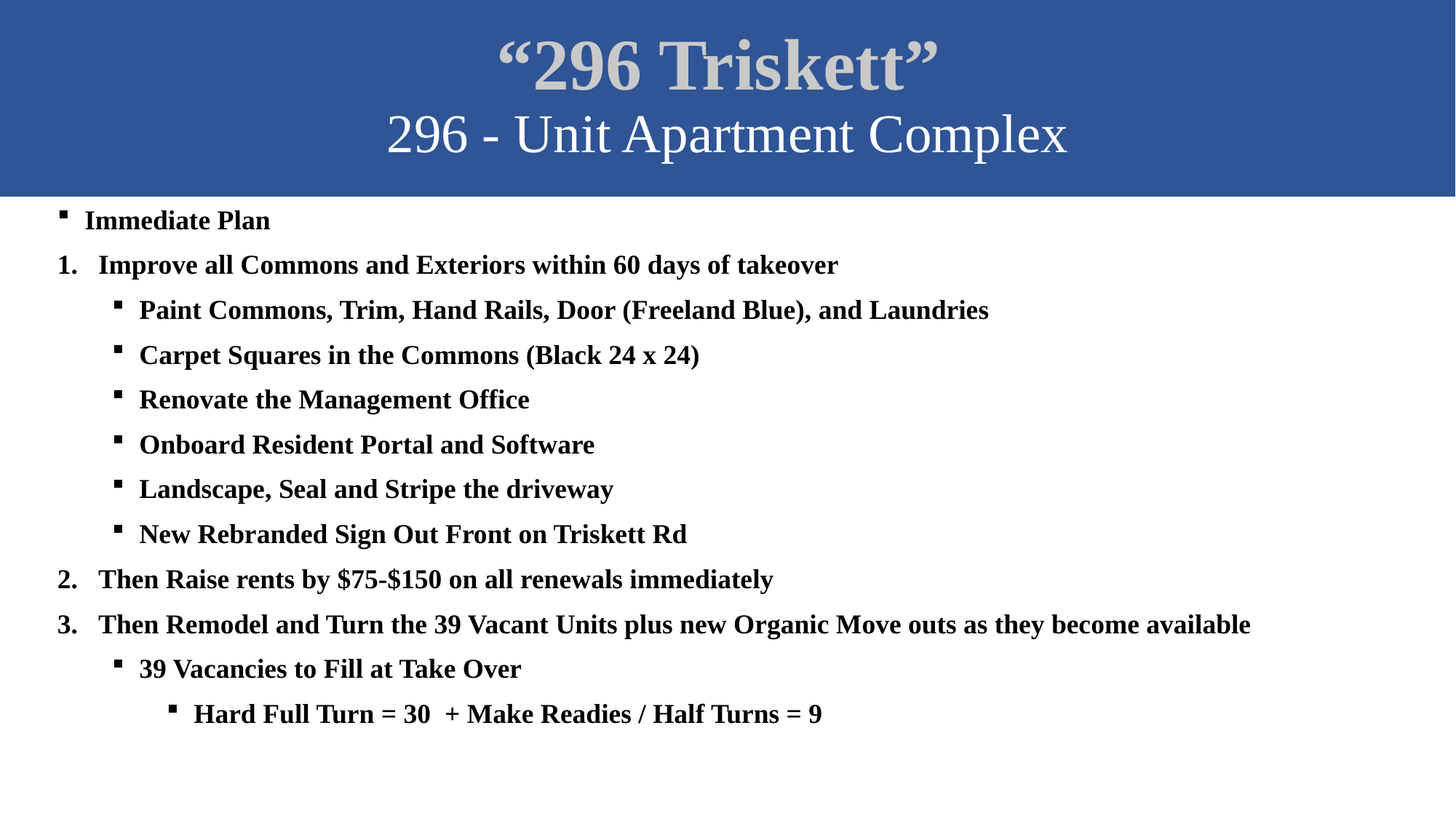

“296 Triskett”
296 - Unit Apartment Complex
Immediate Plan
Improve all Commons and Exteriors within 60 days of takeover
Paint Commons, Trim, Hand Rails, Door (Freeland Blue), and Laundries
Carpet Squares in the Commons (Black 24 x 24)
Renovate the Management Office
Onboard Resident Portal and Software
Landscape, Seal and Stripe the driveway
New Rebranded Sign Out Front on Triskett Rd
Then Raise rents by $75-$150 on all renewals immediately
Then Remodel and Turn the 39 Vacant Units plus new Organic Move outs as they become available
39 Vacancies to Fill at Take Over
Hard Full Turn = 30  + Make Readies / Half Turns = 9